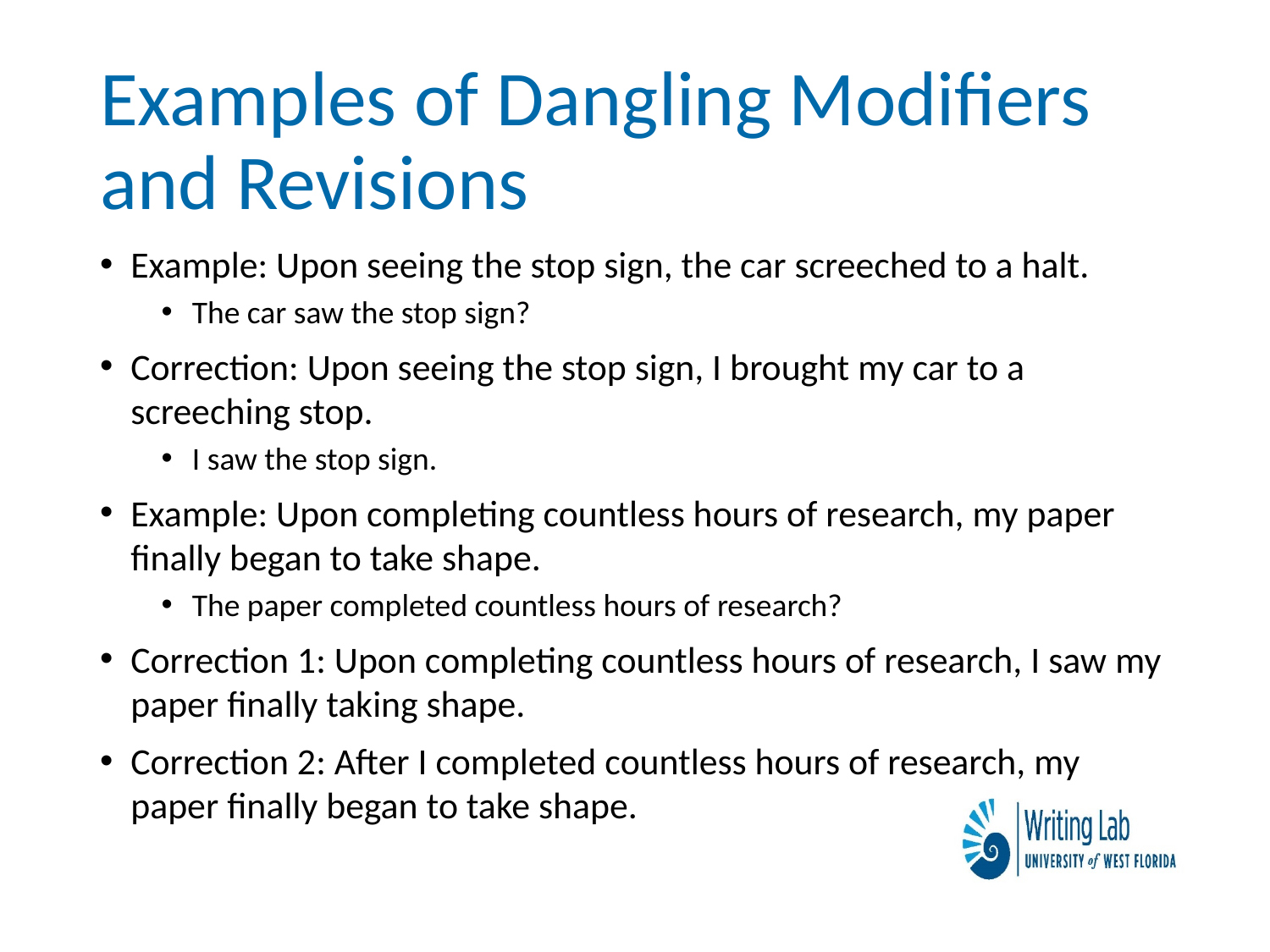

# Examples of Dangling Modifiers and Revisions
Example: Upon seeing the stop sign, the car screeched to a halt.
The car saw the stop sign?
Correction: Upon seeing the stop sign, I brought my car to a screeching stop.
I saw the stop sign.
Example: Upon completing countless hours of research, my paper finally began to take shape.
The paper completed countless hours of research?
Correction 1: Upon completing countless hours of research, I saw my paper finally taking shape.
Correction 2: After I completed countless hours of research, my paper finally began to take shape.